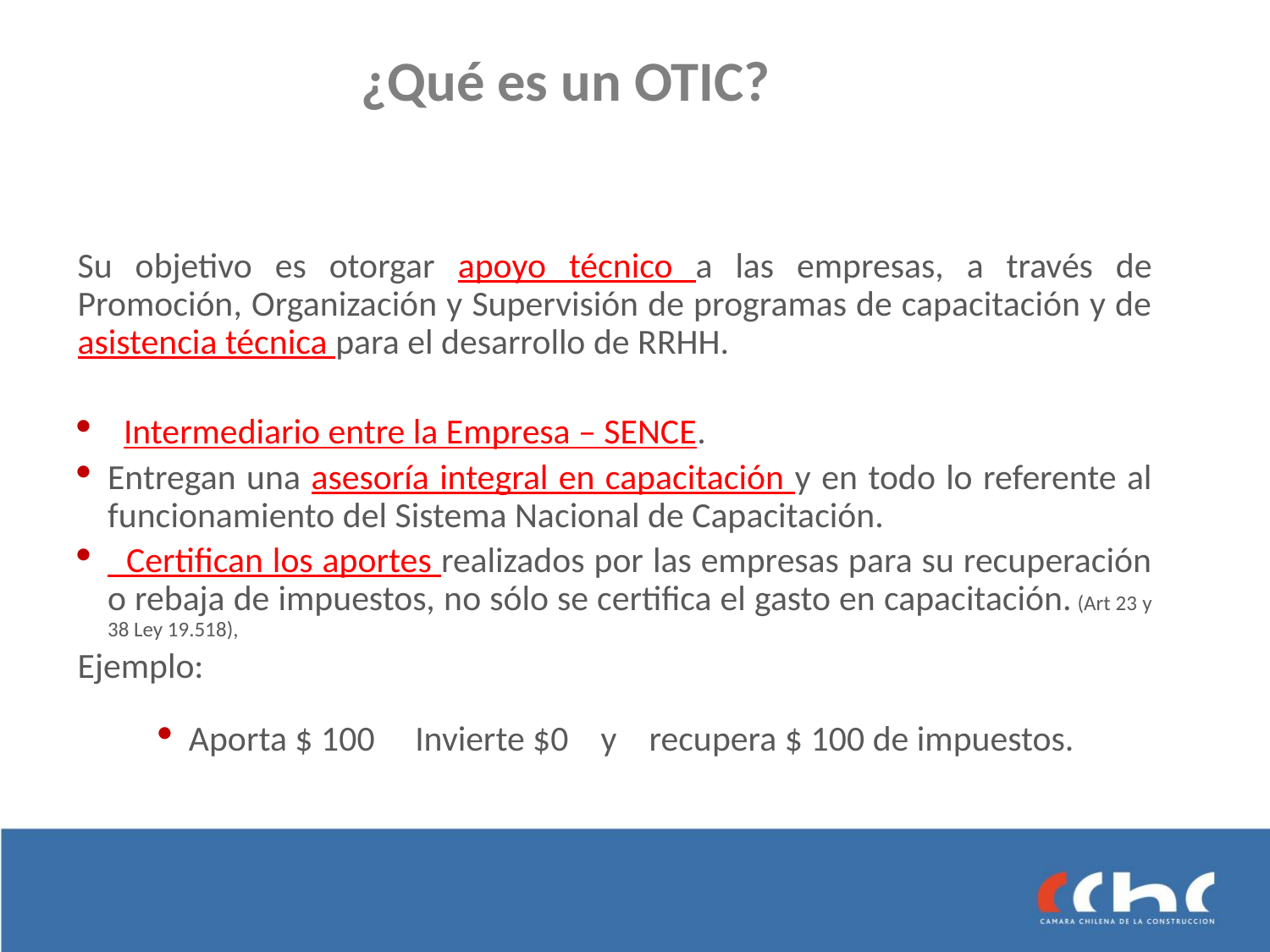

¿Qué es un OTIC?

Su objetivo es otorgar apoyo técnico a las empresas, a través de Promoción, Organización y Supervisión de programas de capacitación y de asistencia técnica para el desarrollo de RRHH.

  Intermediario entre la Empresa – SENCE.
Entregan una asesoría integral en capacitación y en todo lo referente al funcionamiento del Sistema Nacional de Capacitación.
  Certifican los aportes realizados por las empresas para su recuperación o rebaja de impuestos, no sólo se certifica el gasto en capacitación. (Art 23 y 38 Ley 19.518),
Ejemplo:

Aporta $ 100     Invierte $0    y    recupera $ 100 de impuestos.